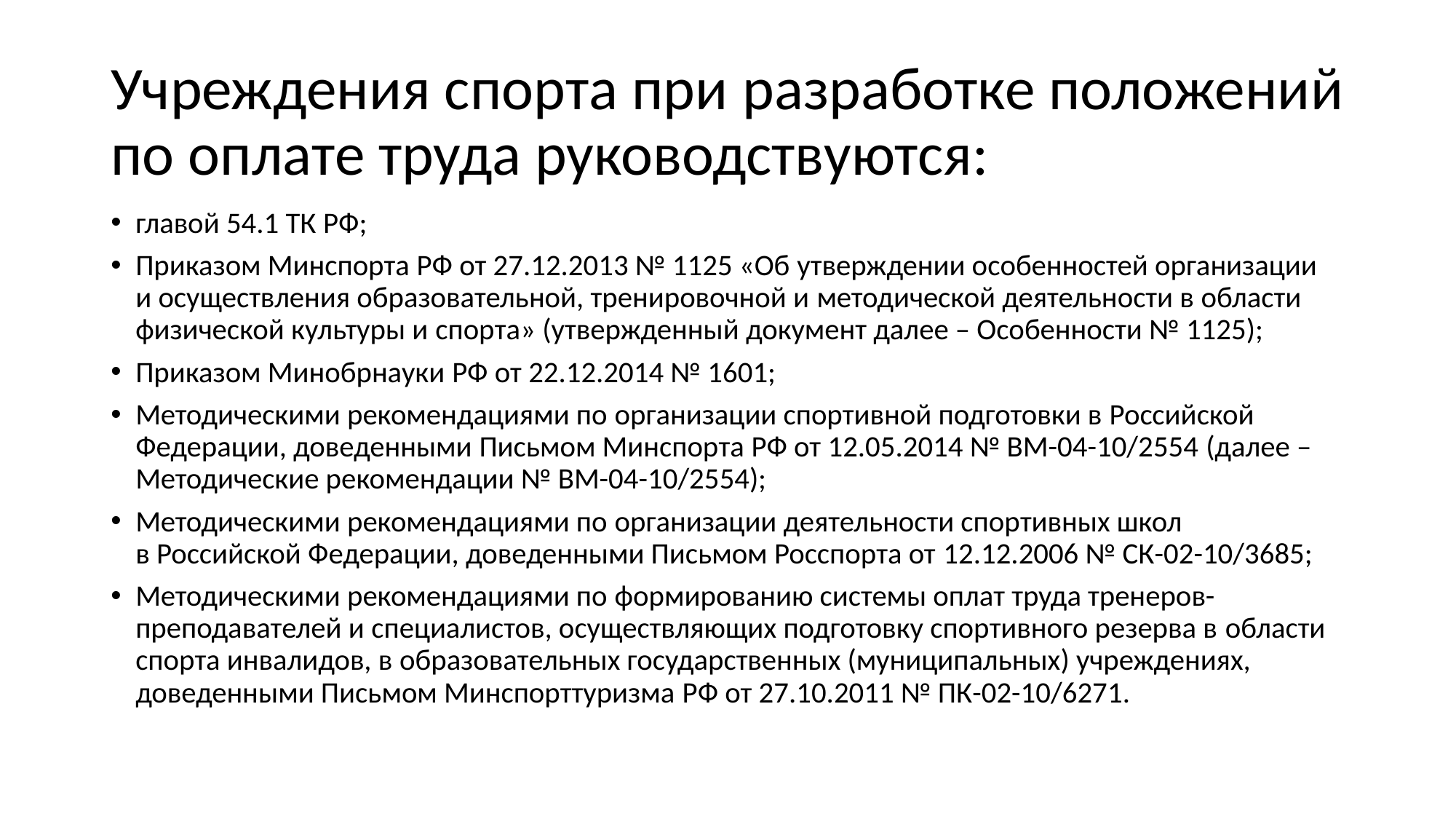

# Учреждения спорта при разработке положений по оплате труда руководствуются:
главой 54.1 ТК РФ;
Приказом Минспорта РФ от 27.12.2013 № 1125 «Об утверждении особенностей организации и осуществления образовательной, тренировочной и методической деятельности в области физической культуры и спорта» (утвержденный документ далее – Особенности № 1125);
Приказом Минобрнауки РФ от 22.12.2014 № 1601;
Методическими рекомендациями по организации спортивной подготовки в Российской Федерации, доведенными Письмом Минспорта РФ от 12.05.2014 № ВМ-04-10/2554 (далее – Методические рекомендации № ВМ-04-10/2554);
Методическими рекомендациями по организации деятельности спортивных школ в Российской Федерации, доведенными Письмом Росспорта от 12.12.2006 № СК-02-10/3685;
Методическими рекомендациями по формированию системы оплат труда тренеров-преподавателей и специалистов, осуществляющих подготовку спортивного резерва в области спорта инвалидов, в образовательных государственных (муниципальных) учреждениях, доведенными Письмом Минспорттуризма РФ от 27.10.2011 № ПК-02-10/6271.